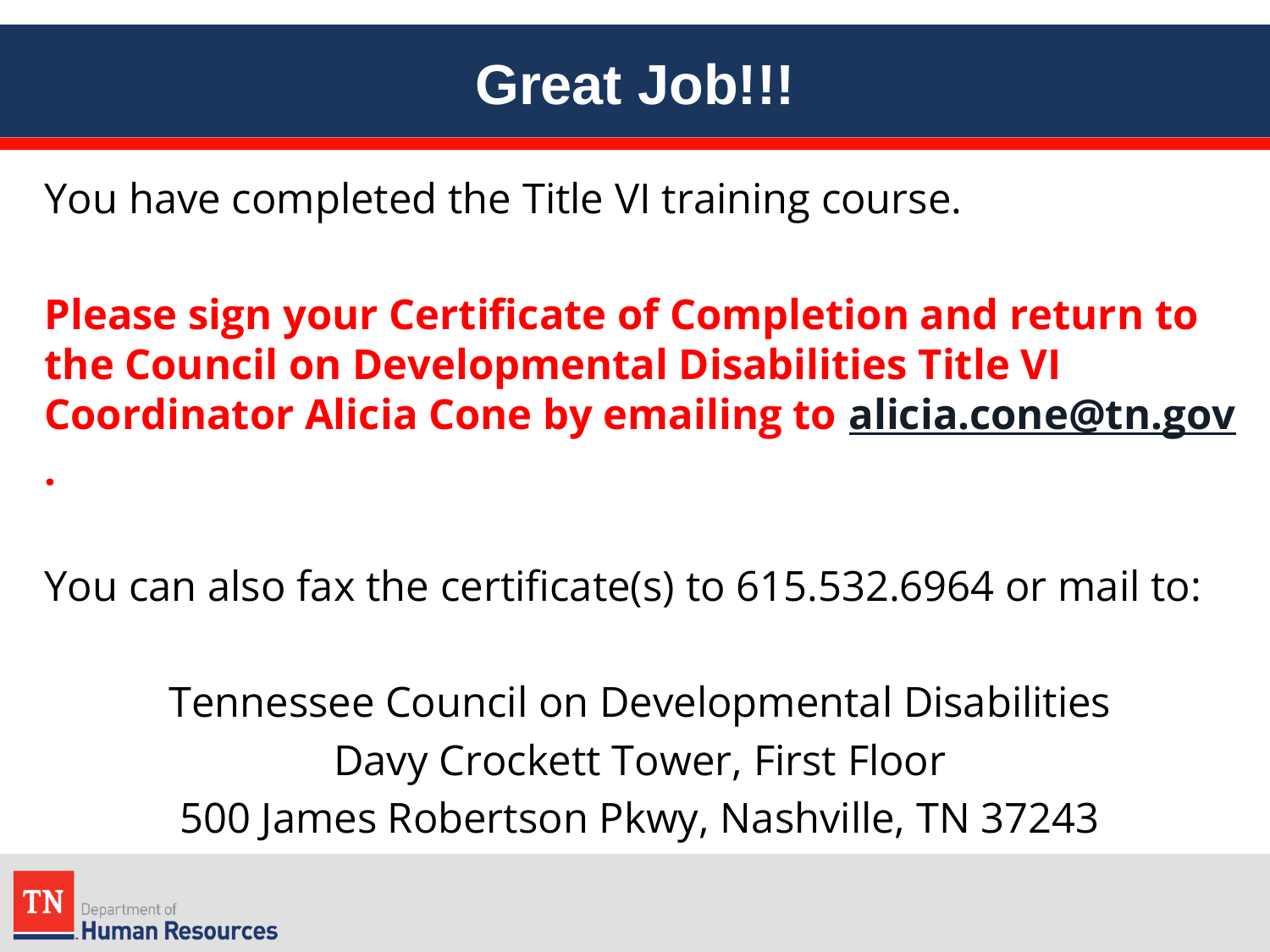

# Great Job!!!
You have completed the Title VI training course.

Please sign your Certificate of Completion and return to the Council on Developmental Disabilities Title VI Coordinator Alicia Cone by emailing to alicia.cone@tn.gov.

You can also fax the certificate(s) to 615.532.6964 or mail to:

Tennessee Council on Developmental Disabilities
Davy Crockett Tower, First Floor
500 James Robertson Pkwy, Nashville, TN 37243